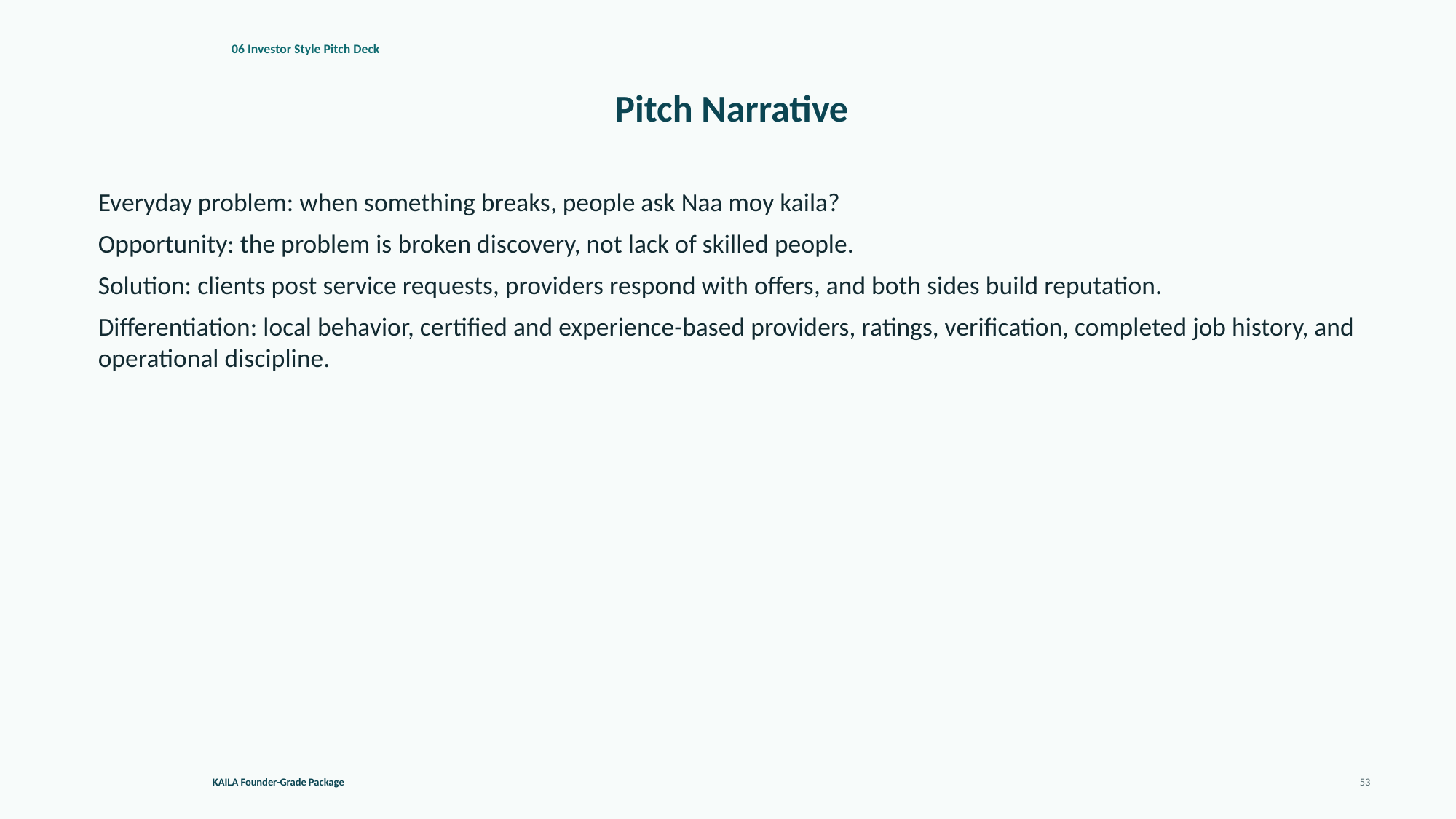

06 Investor Style Pitch Deck
Pitch Narrative
Everyday problem: when something breaks, people ask Naa moy kaila?
Opportunity: the problem is broken discovery, not lack of skilled people.
Solution: clients post service requests, providers respond with offers, and both sides build reputation.
Differentiation: local behavior, certified and experience-based providers, ratings, verification, completed job history, and operational discipline.
KAILA Founder-Grade Package
53